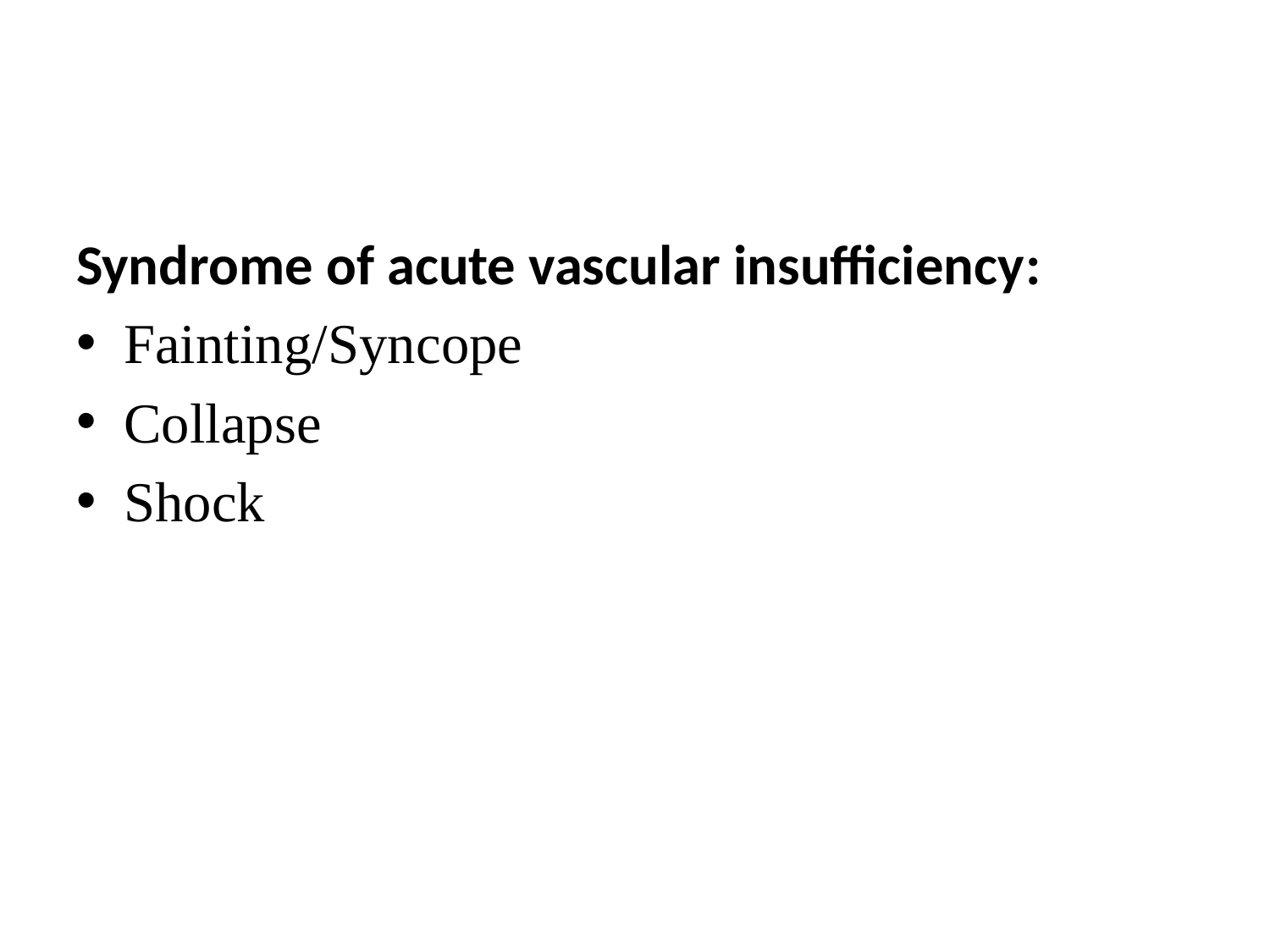

#
Syndrome of acute vascular insufficiency:
Fainting/Syncope
Collapse
Shock